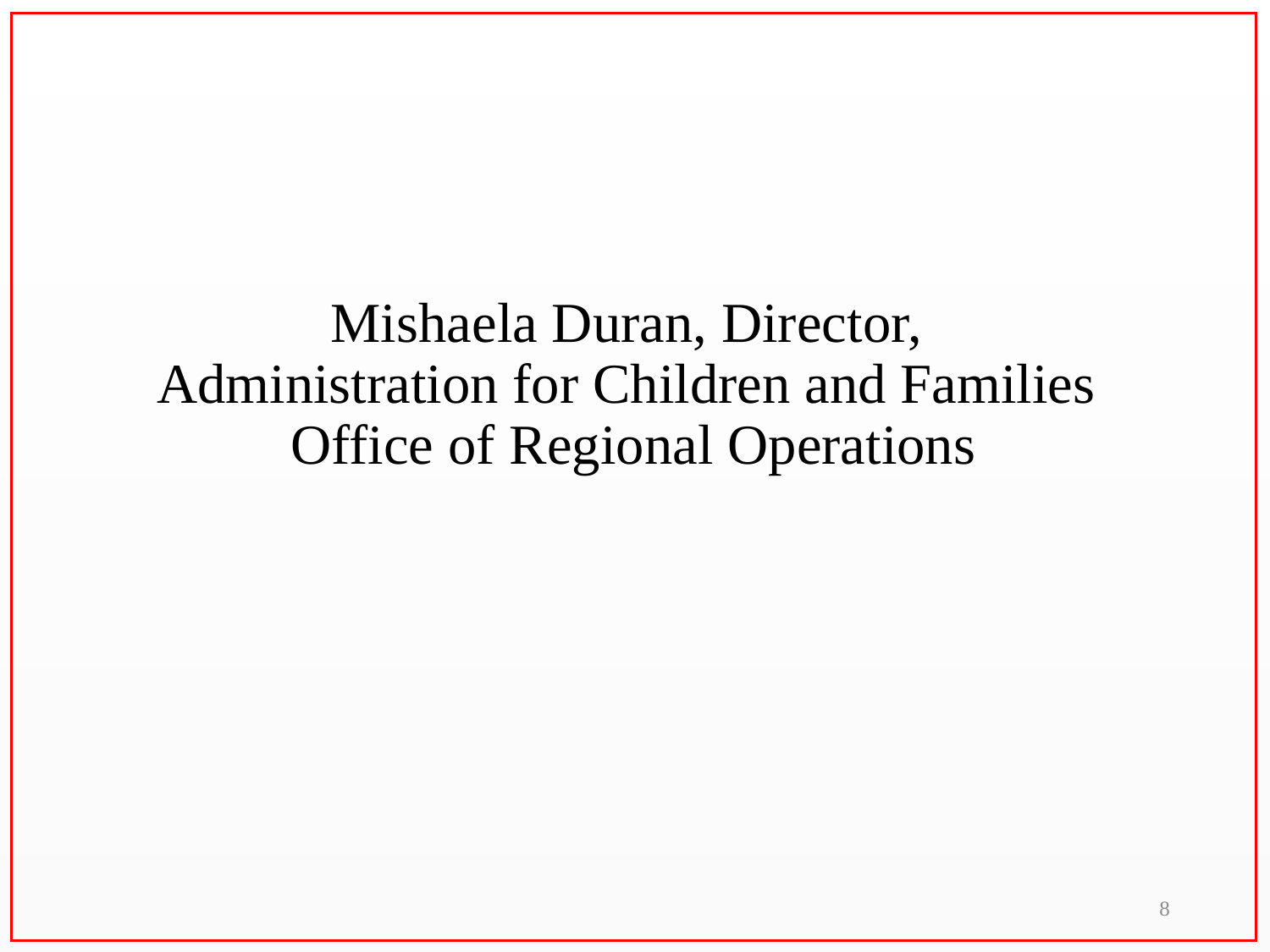

# Mishaela Duran, Director, Administration for Children and Families Office of Regional Operations
8